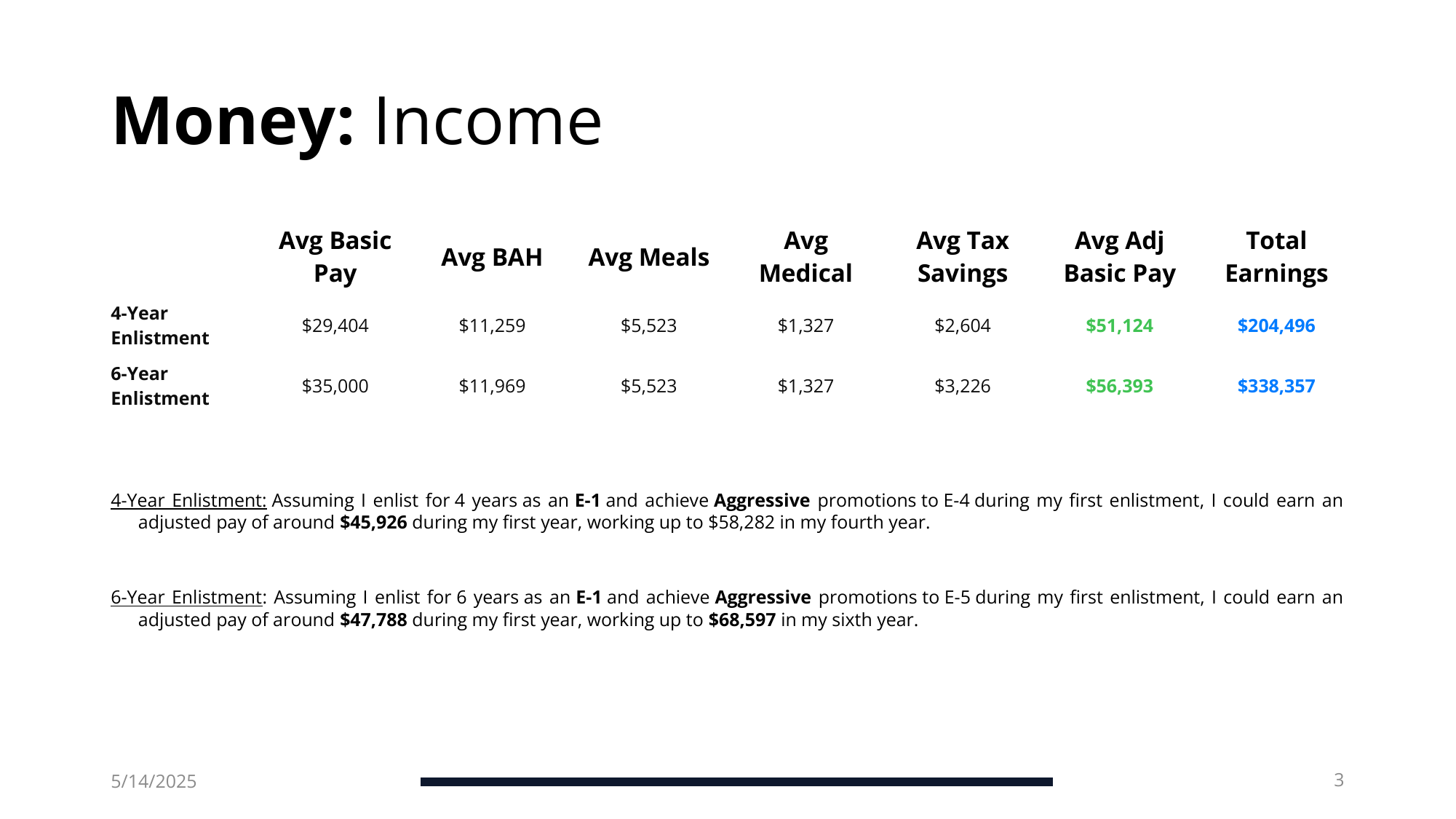

# Money: Income
|  | Avg Basic Pay | Avg BAH | Avg Meals | Avg Medical | Avg Tax Savings | Avg Adj Basic Pay | Total Earnings |
| --- | --- | --- | --- | --- | --- | --- | --- |
| 4-Year Enlistment | $29,404 | $11,259 | $5,523 | $1,327 | $2,604 | $51,124 | $204,496 |
| 6-Year Enlistment | $35,000 | $11,969 | $5,523 | $1,327 | $3,226 | $56,393 | $338,357 |
4-Year Enlistment: Assuming I enlist for 4 years as an E-1 and achieve Aggressive promotions to E-4 during my first enlistment, I could earn an adjusted pay of around $45,926 during my first year, working up to $58,282 in my fourth year.

6-Year Enlistment: Assuming I enlist for 6 years as an E-1 and achieve Aggressive promotions to E-5 during my first enlistment, I could earn an adjusted pay of around $47,788 during my first year, working up to $68,597 in my sixth year.

5/14/2025
3